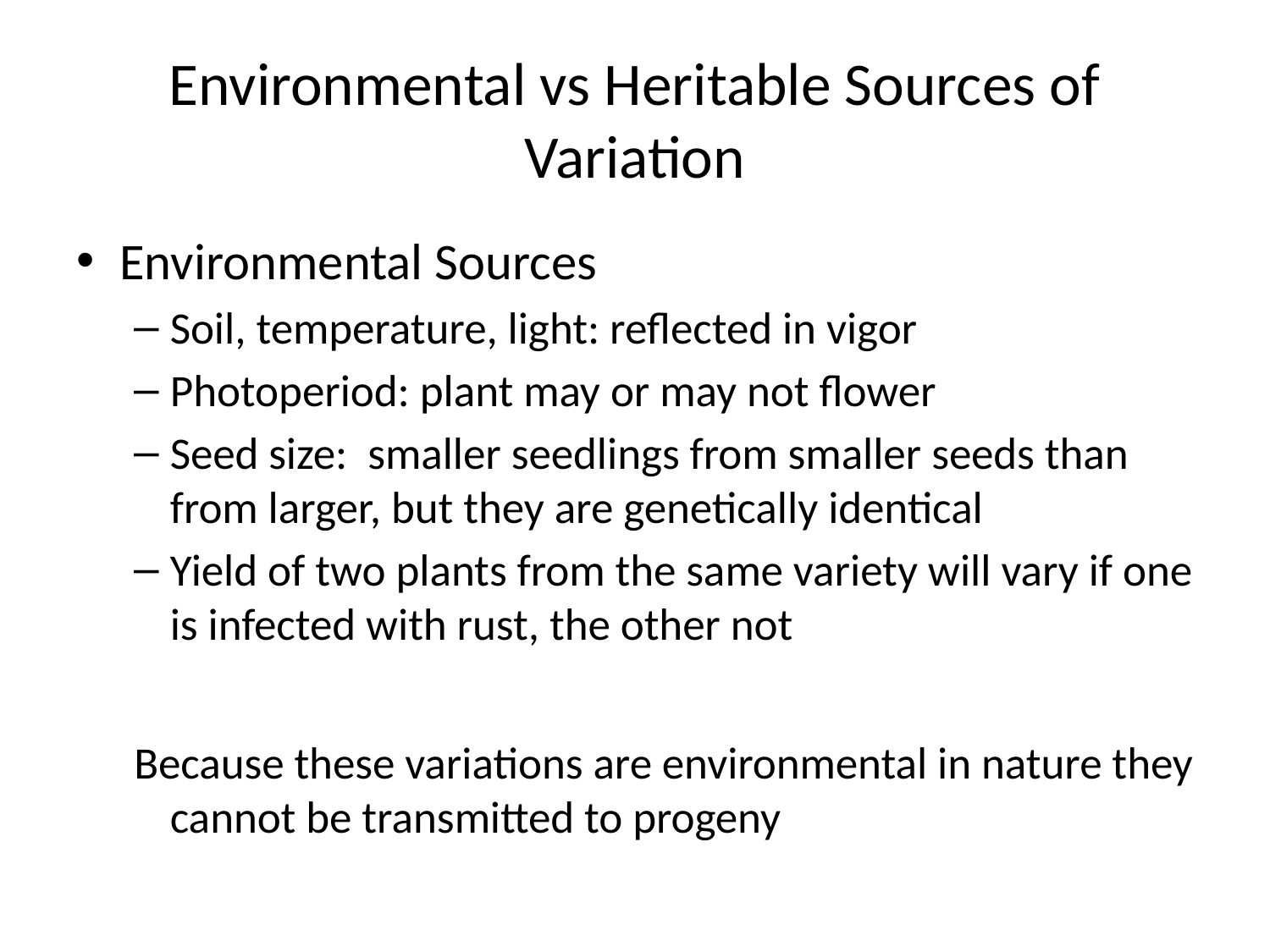

# Environmental vs Heritable Sources of Variation
Environmental Sources
Soil, temperature, light: reflected in vigor
Photoperiod: plant may or may not flower
Seed size:  smaller seedlings from smaller seeds than from larger, but they are genetically identical
Yield of two plants from the same variety will vary if one is infected with rust, the other not

Because these variations are environmental in nature they cannot be transmitted to progeny